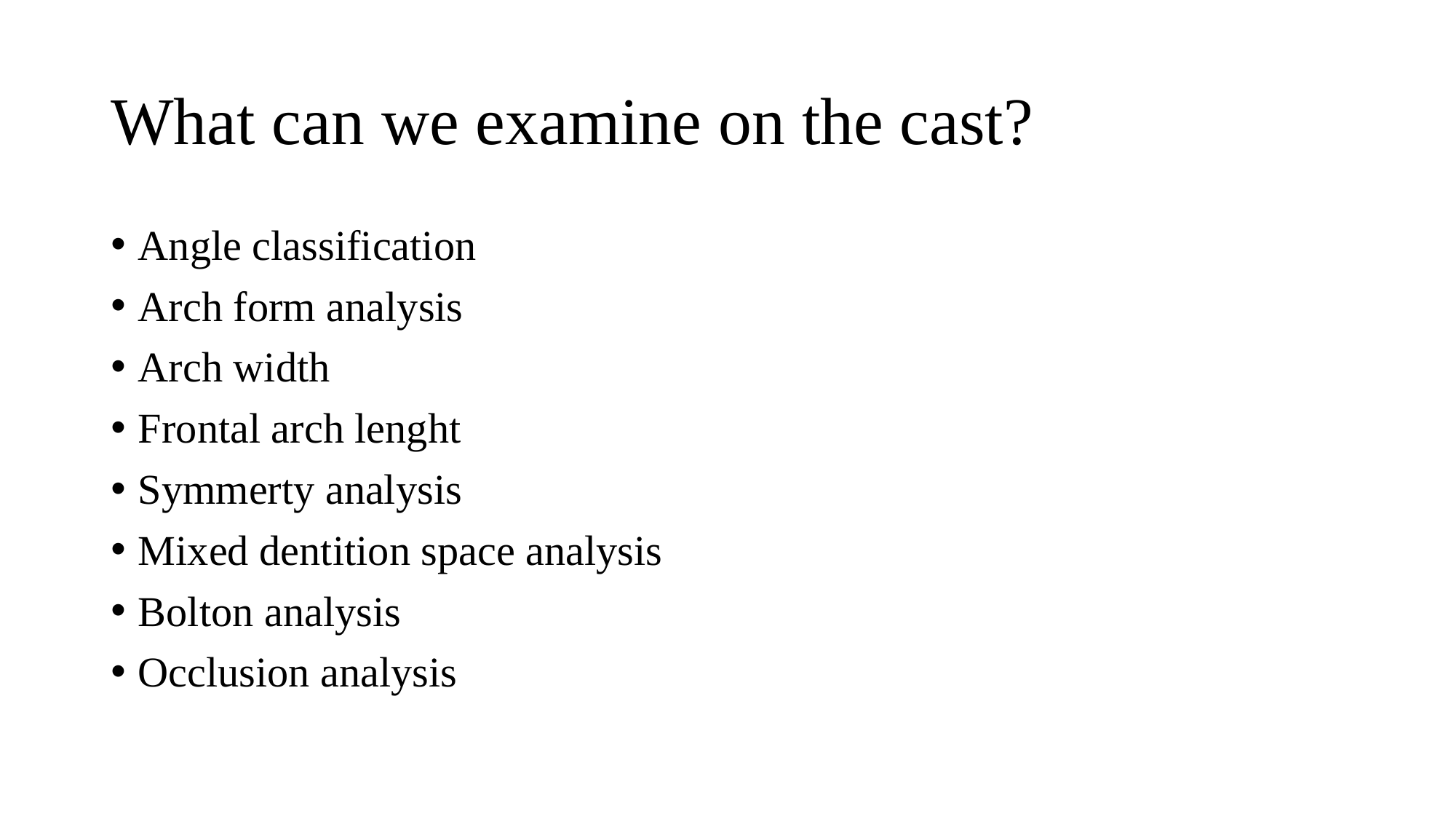

# What can we examine on the cast?
Angle classification
Arch form analysis
Arch width
Frontal arch lenght
Symmerty analysis
Mixed dentition space analysis
Bolton analysis
Occlusion analysis